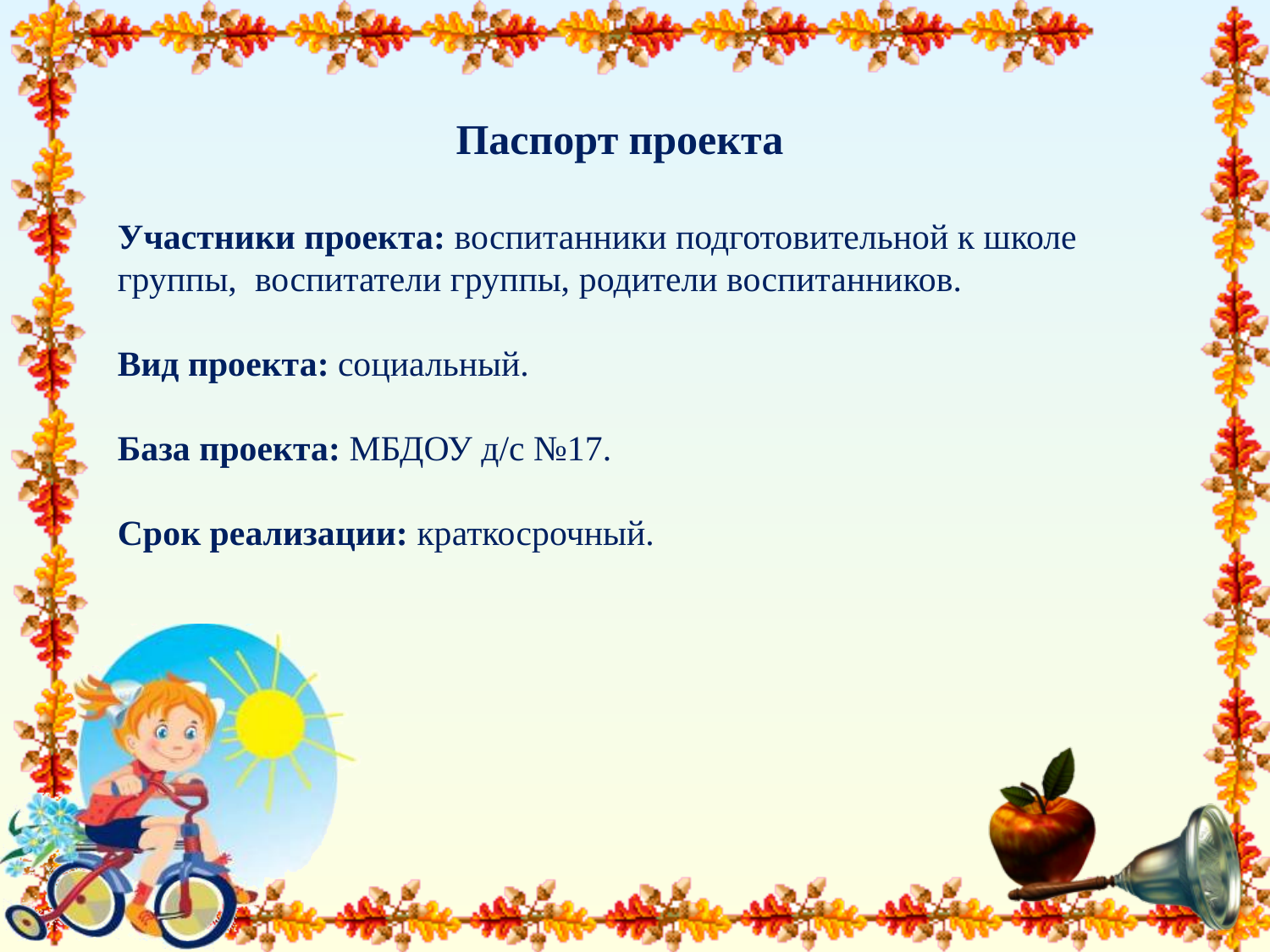

Паспорт проекта

Участники проекта: воспитанники подготовительной к школе группы,  воспитатели группы, родители воспитанников.

Вид проекта: социальный.

База проекта: МБДОУ д/с №17.

Срок реализации: краткосрочный.